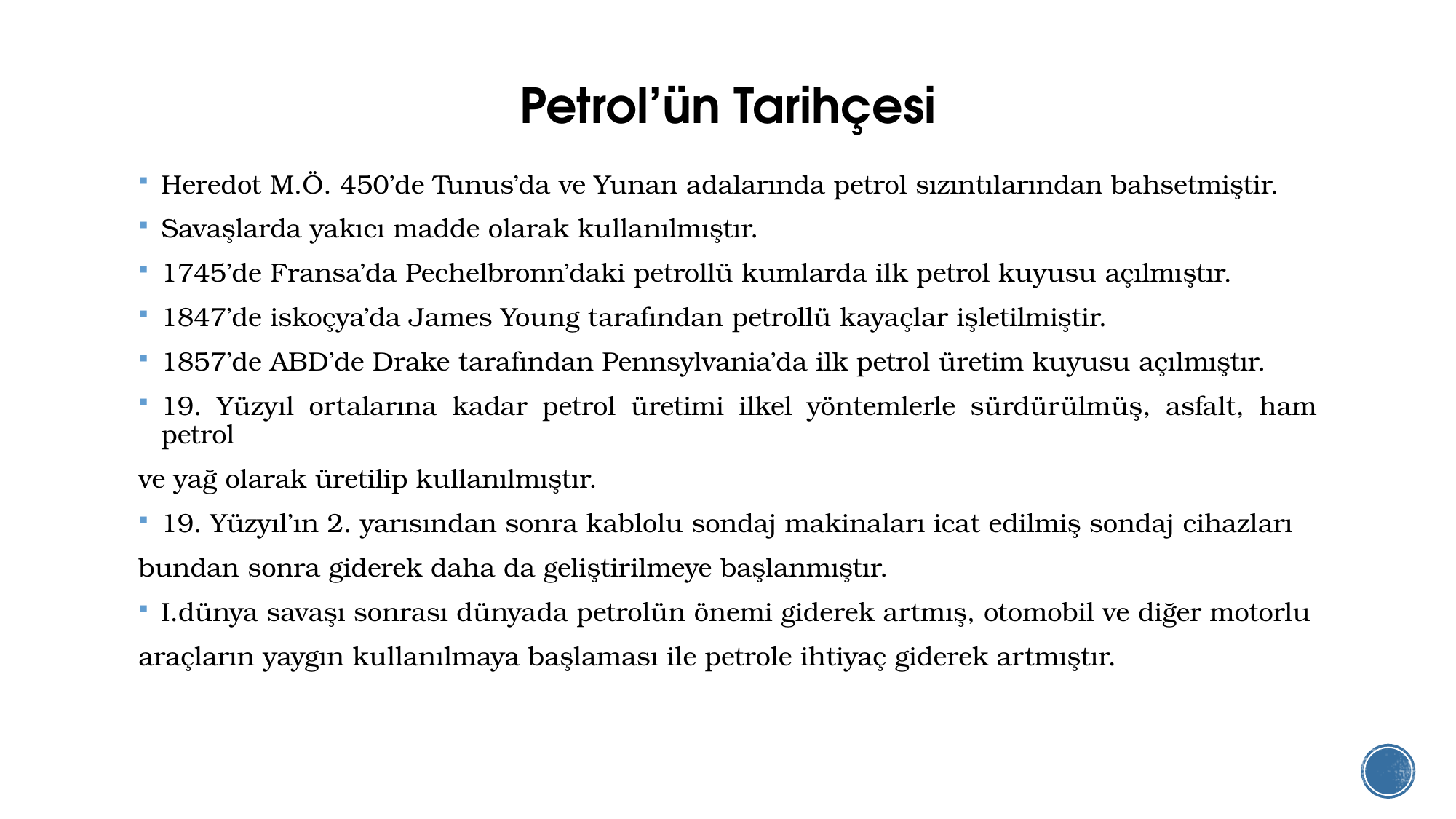

# Petrol’ün Tarihçesi
Heredot M.Ö. 450’de Tunus’da ve Yunan adalarında petrol sızıntılarından bahsetmiştir.
Savaşlarda yakıcı madde olarak kullanılmıştır.
1745’de Fransa’da Pechelbronn’daki petrollü kumlarda ilk petrol kuyusu açılmıştır.
1847’de iskoçya’da James Young tarafından petrollü kayaçlar işletilmiştir.
1857’de ABD’de Drake tarafından Pennsylvania’da ilk petrol üretim kuyusu açılmıştır.
19. Yüzyıl ortalarına kadar petrol üretimi ilkel yöntemlerle sürdürülmüş, asfalt, ham petrol
ve yağ olarak üretilip kullanılmıştır.
19. Yüzyıl’ın 2. yarısından sonra kablolu sondaj makinaları icat edilmiş sondaj cihazları
bundan sonra giderek daha da geliştirilmeye başlanmıştır.
I.dünya savaşı sonrası dünyada petrolün önemi giderek artmış, otomobil ve diğer motorlu
araçların yaygın kullanılmaya başlaması ile petrole ihtiyaç giderek artmıştır.